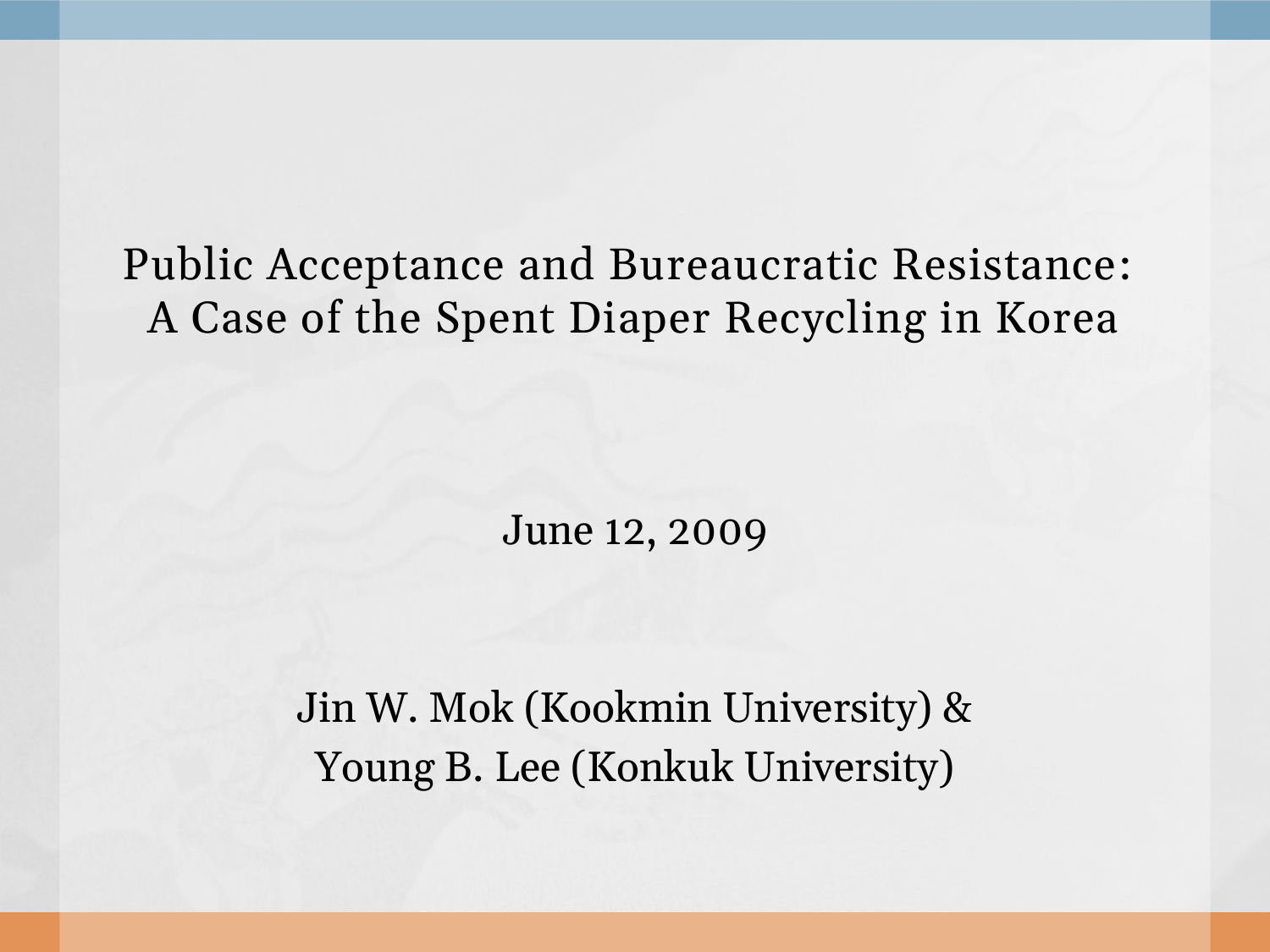

# Public Acceptance and Bureaucratic Resistance: A Case of the Spent Diaper Recycling in Korea
June 12, 2009

Jin W. Mok (Kookmin University) &
Young B. Lee (Konkuk University)